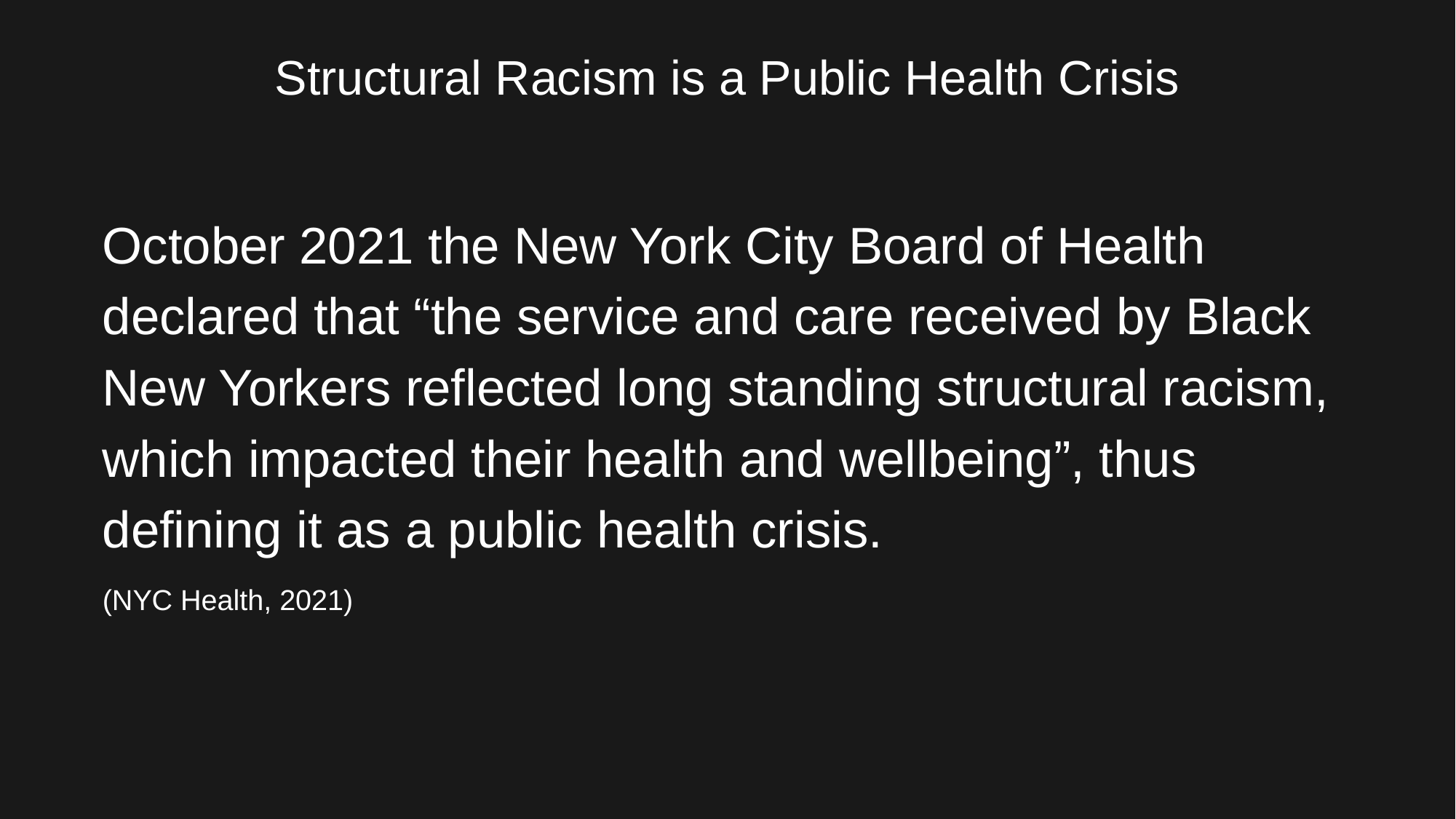

Structural Racism is a Public Health Crisis
October 2021 the New York City Board of Health declared that “the service and care received by Black New Yorkers reflected long standing structural racism, which impacted their health and wellbeing”, thus defining it as a public health crisis.
(NYC Health, 2021)